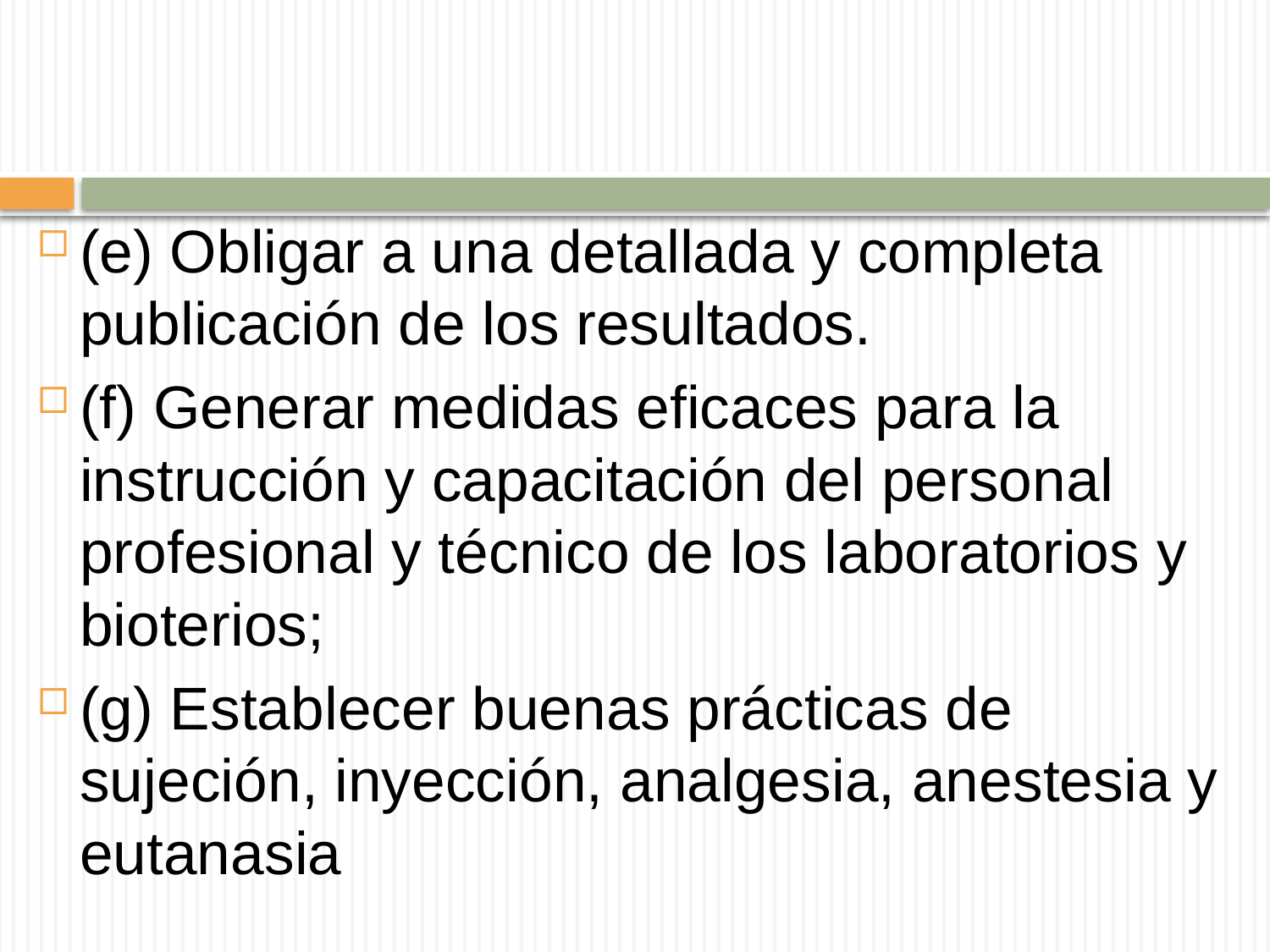

(e) Obligar a una detallada y completa publicación de los resultados.
(f) Generar medidas eficaces para la instrucción y capacitación del personal profesional y técnico de los laboratorios y bioterios;
(g) Establecer buenas prácticas de sujeción, inyección, analgesia, anestesia y eutanasia